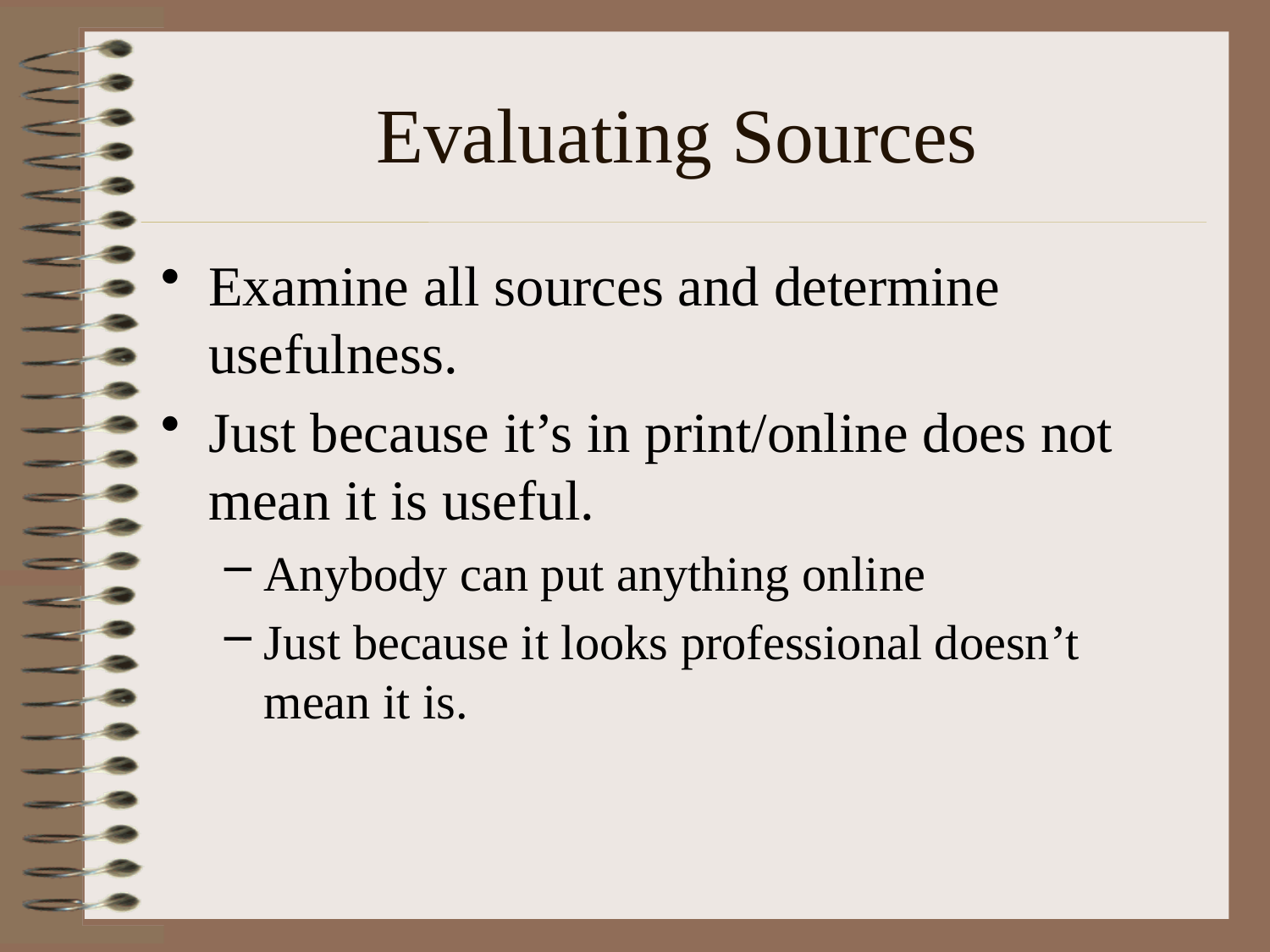

# Evaluating Sources
Examine all sources and determine usefulness.
Just because it’s in print/online does not mean it is useful.
Anybody can put anything online
Just because it looks professional doesn’t mean it is.